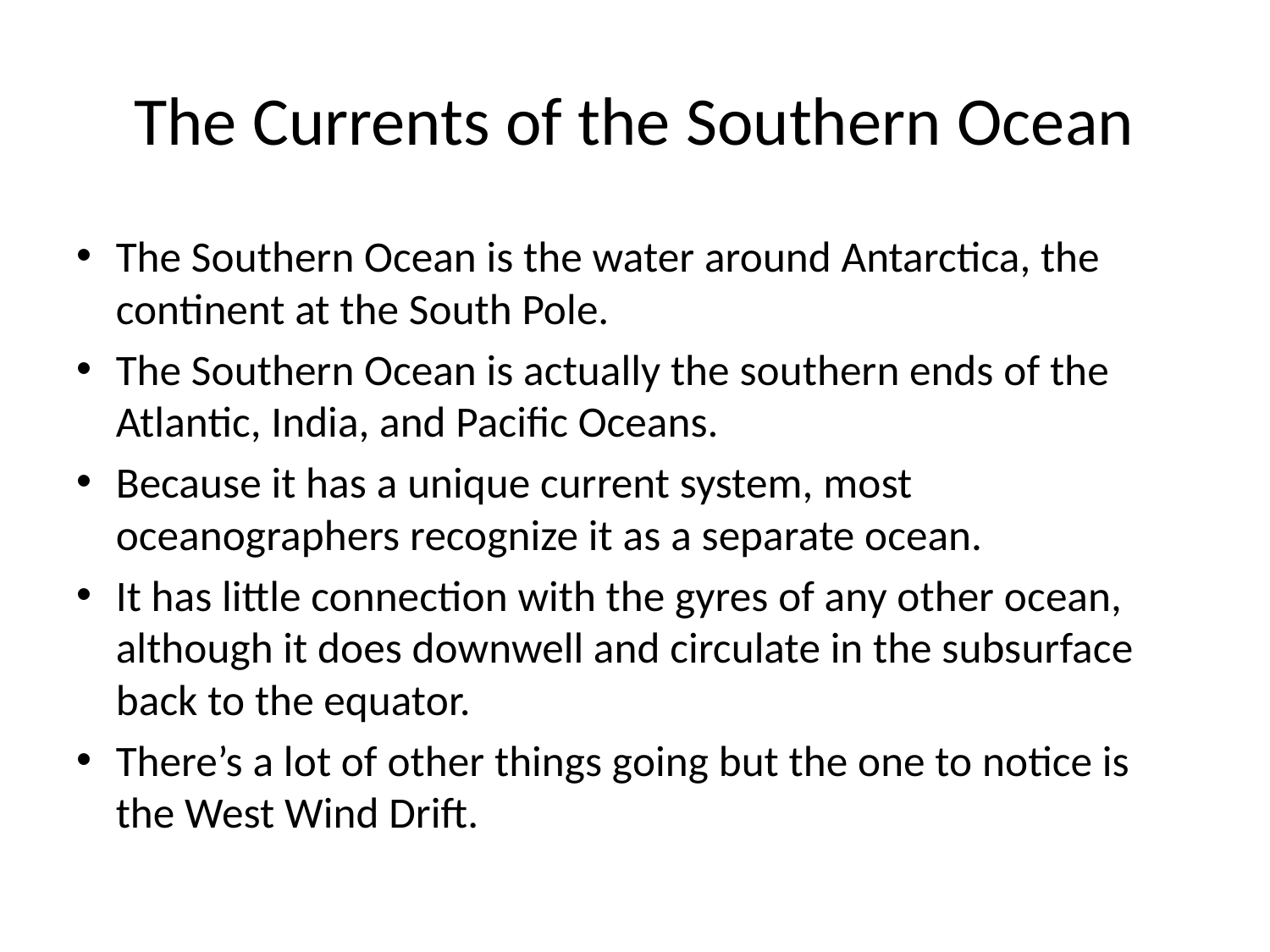

# The Currents of the Southern Ocean
The Southern Ocean is the water around Antarctica, the continent at the South Pole.
The Southern Ocean is actually the southern ends of the Atlantic, India, and Pacific Oceans.
Because it has a unique current system, most oceanographers recognize it as a separate ocean.
It has little connection with the gyres of any other ocean, although it does downwell and circulate in the subsurface back to the equator.
There’s a lot of other things going but the one to notice is the West Wind Drift.